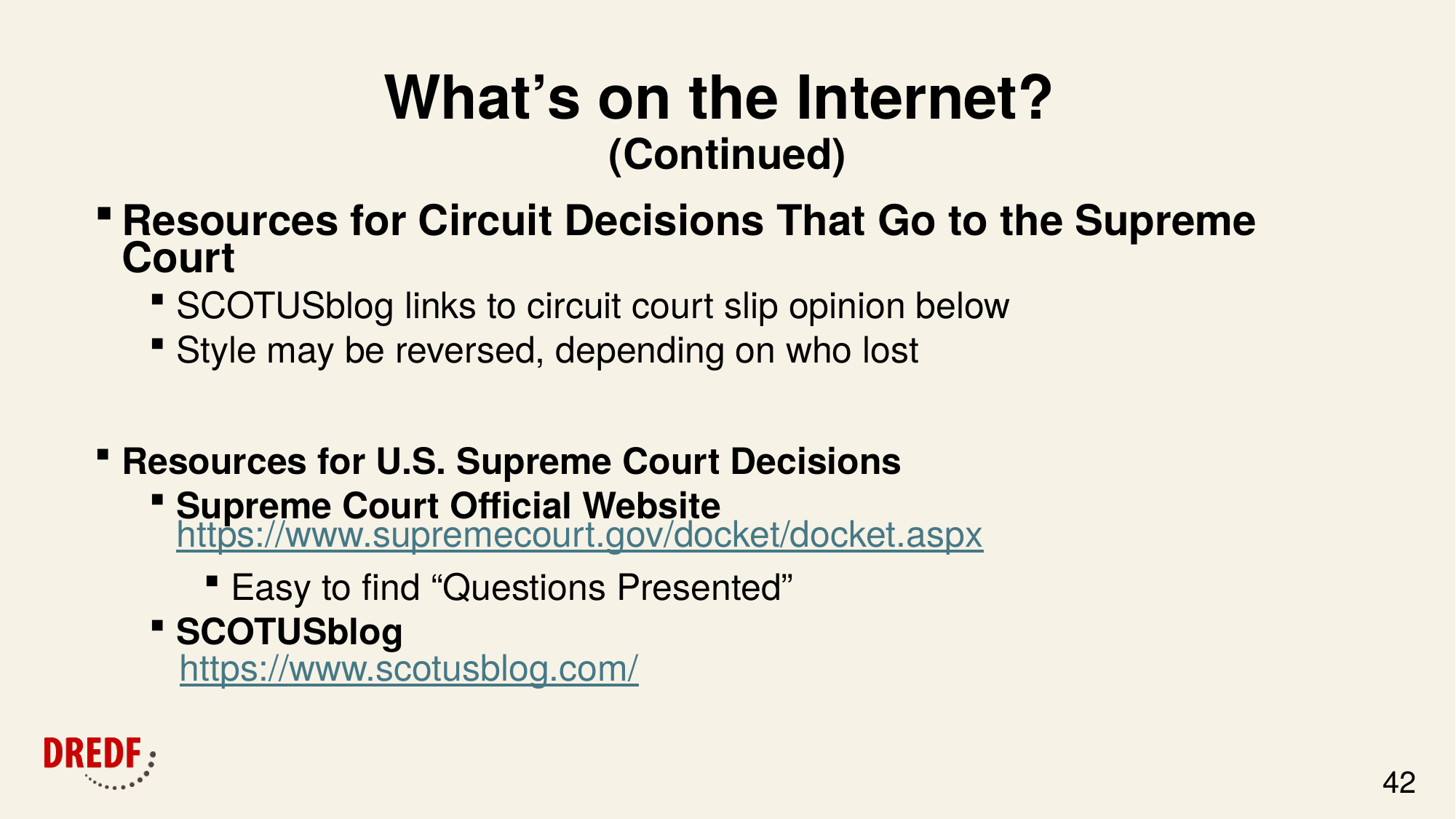

# What’s on the Internet? (Continued)
Resources for Circuit Decisions That Go to the Supreme Court
SCOTUSblog links to circuit court slip opinion below
Style may be reversed, depending on who lost

Resources for U.S. Supreme Court Decisions
Supreme Court Official Website https://www.supremecourt.gov/docket/docket.aspx
Easy to find “Questions Presented”
SCOTUSblog
   https://www.scotusblog.com/

42